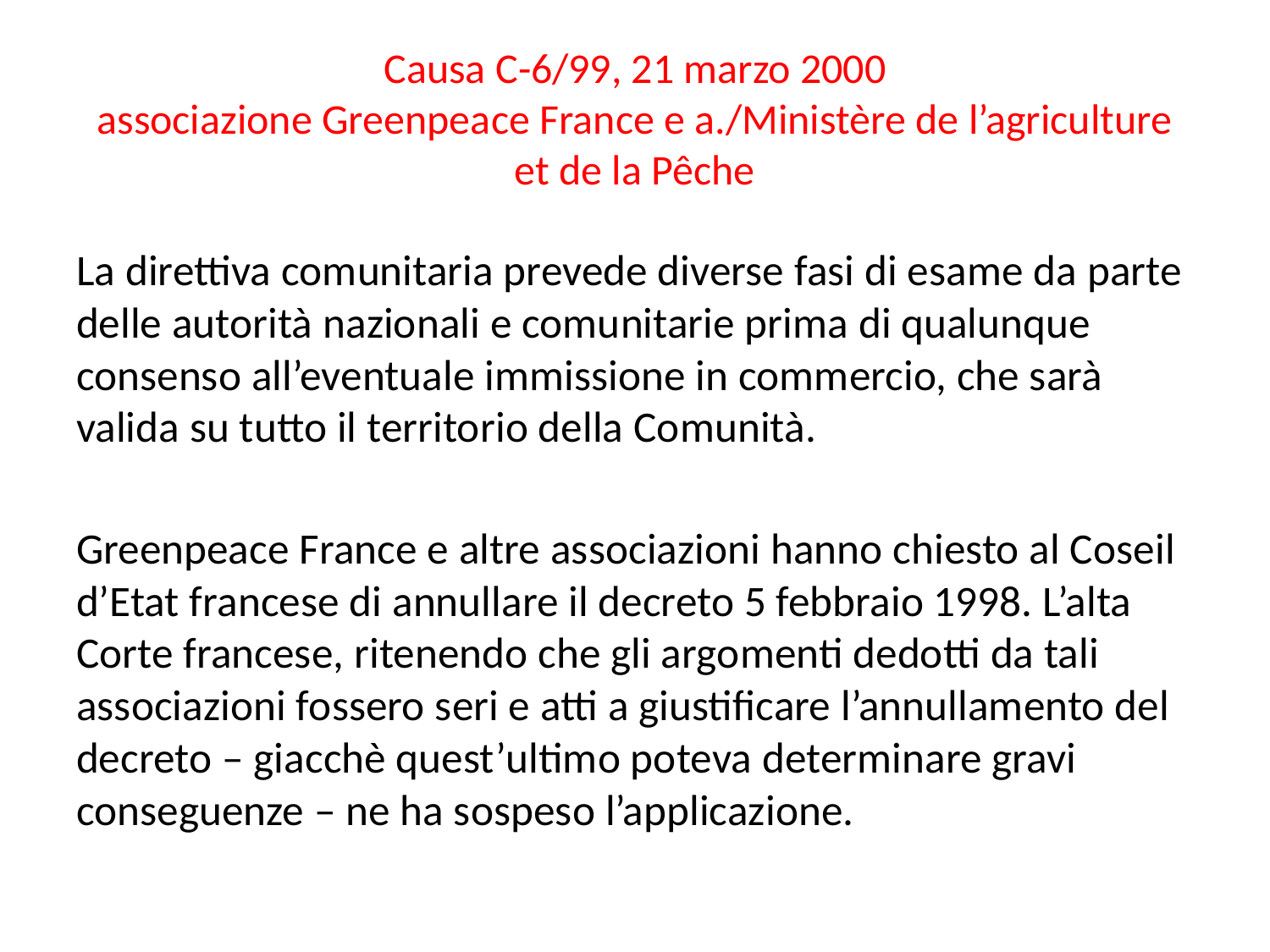

# Causa C-6/99, 21 marzo 2000 associazione Greenpeace France e a./Ministère de l’agriculture et de la Pêche
La direttiva comunitaria prevede diverse fasi di esame da parte delle autorità nazionali e comunitarie prima di qualunque consenso all’eventuale immissione in commercio, che sarà valida su tutto il territorio della Comunità.

Greenpeace France e altre associazioni hanno chiesto al Coseil d’Etat francese di annullare il decreto 5 febbraio 1998. L’alta Corte francese, ritenendo che gli argomenti dedotti da tali associazioni fossero seri e atti a giustificare l’annullamento del decreto – giacchè quest’ultimo poteva determinare gravi conseguenze – ne ha sospeso l’applicazione.